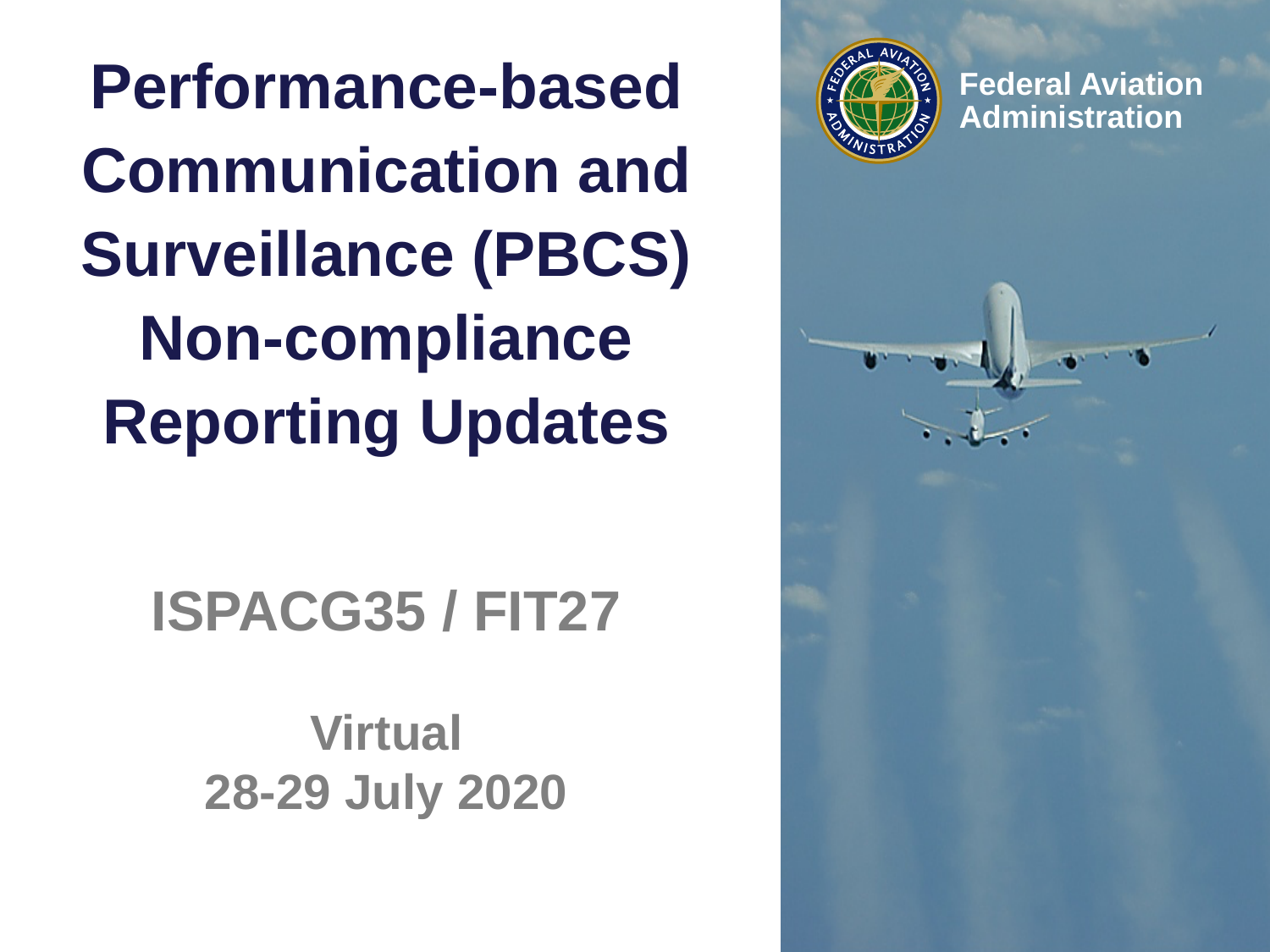

# Performance-based Communication and Surveillance (PBCS) Non-compliance Reporting Updates
ISPACG35 / FIT27

Virtual
28-29 July 2020